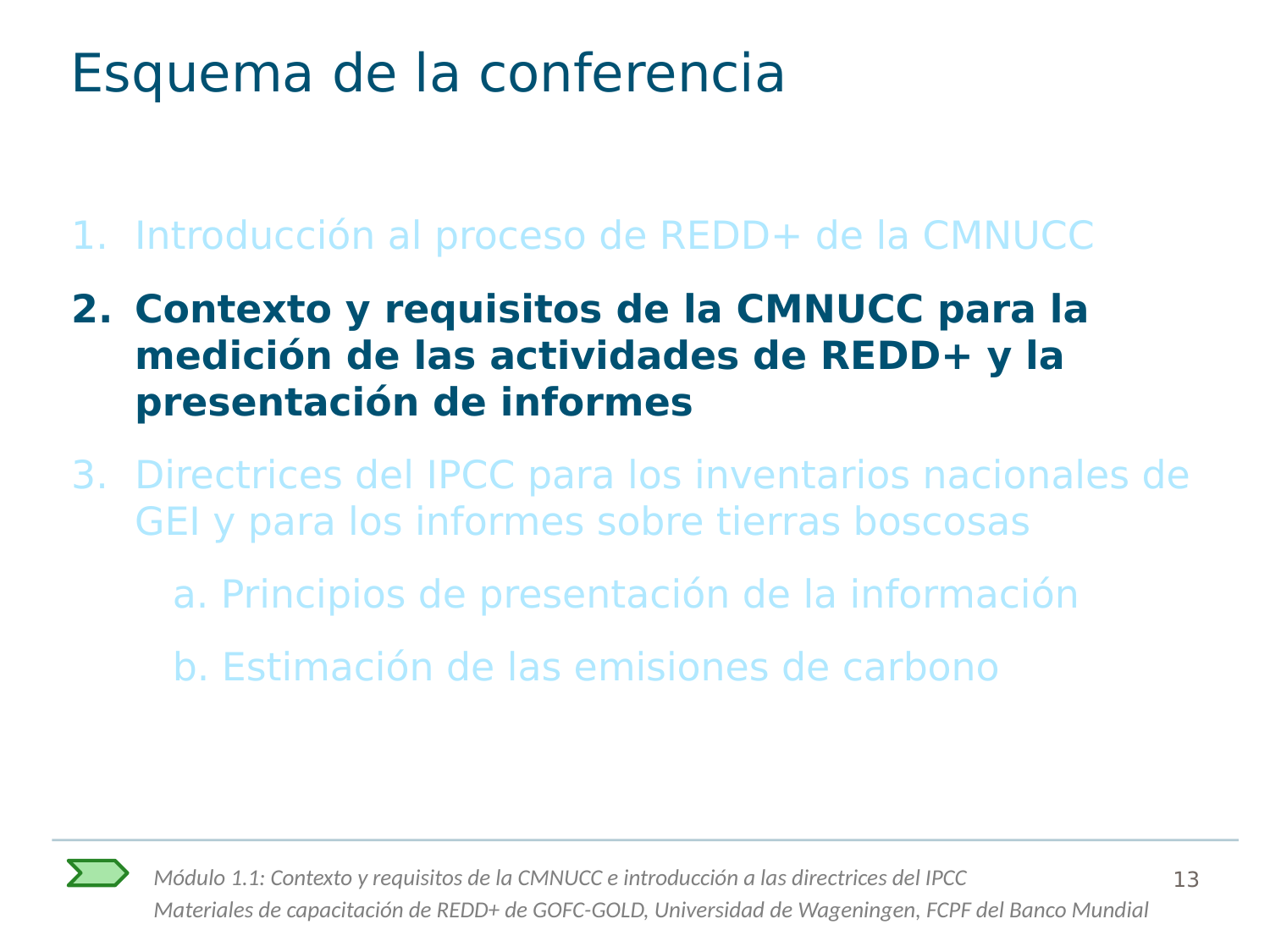

# Esquema de la conferencia
Introducción al proceso de REDD+ de la CMNUCC
Contexto y requisitos de la CMNUCC para la medición de las actividades de REDD+ y la presentación de informes
Directrices del IPCC para los inventarios nacionales de GEI y para los informes sobre tierras boscosas
a. Principios de presentación de la información
b. Estimación de las emisiones de carbono